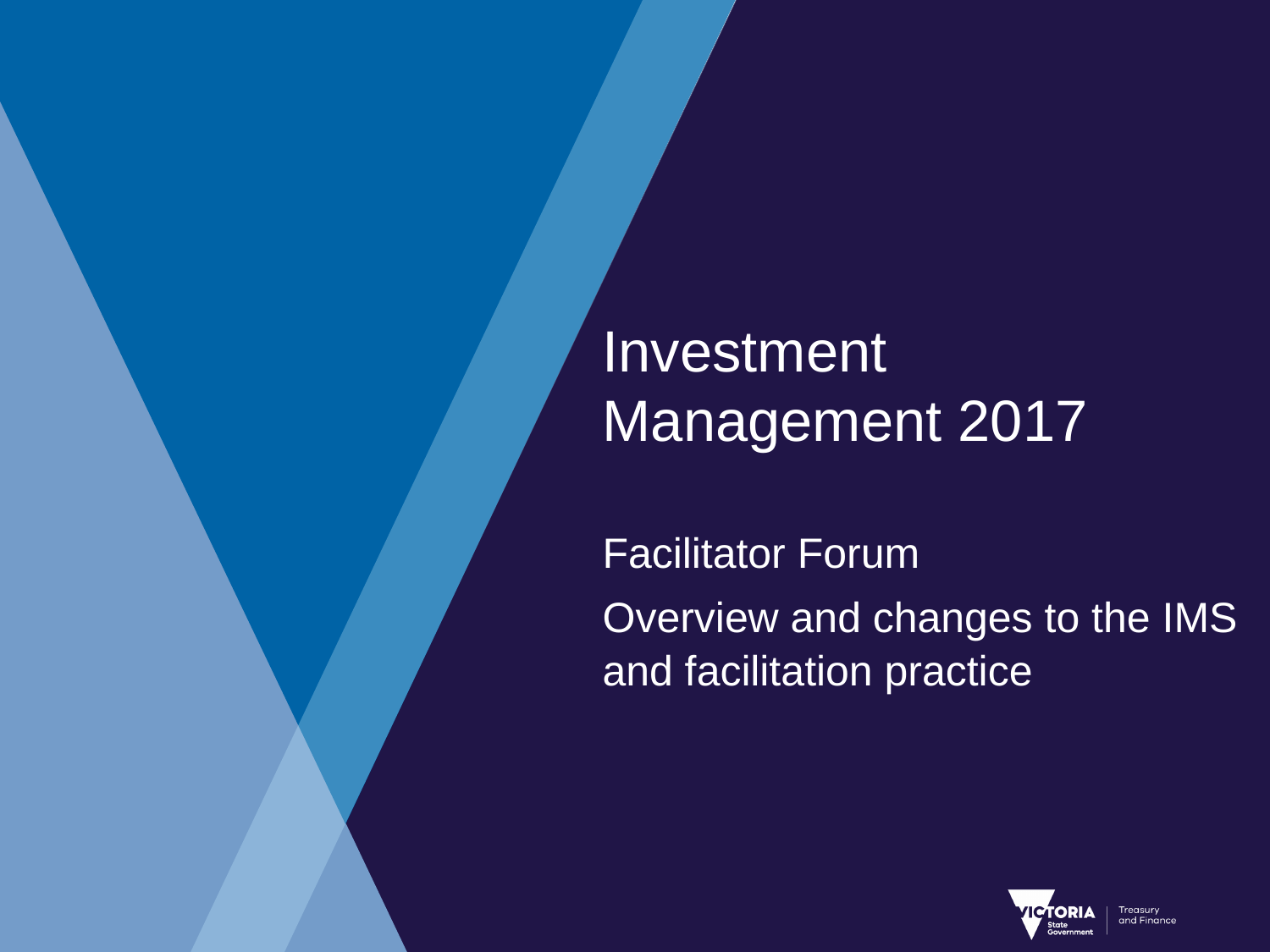

# Investment Management 2017
Facilitator Forum
Overview and changes to the IMS and facilitation practice